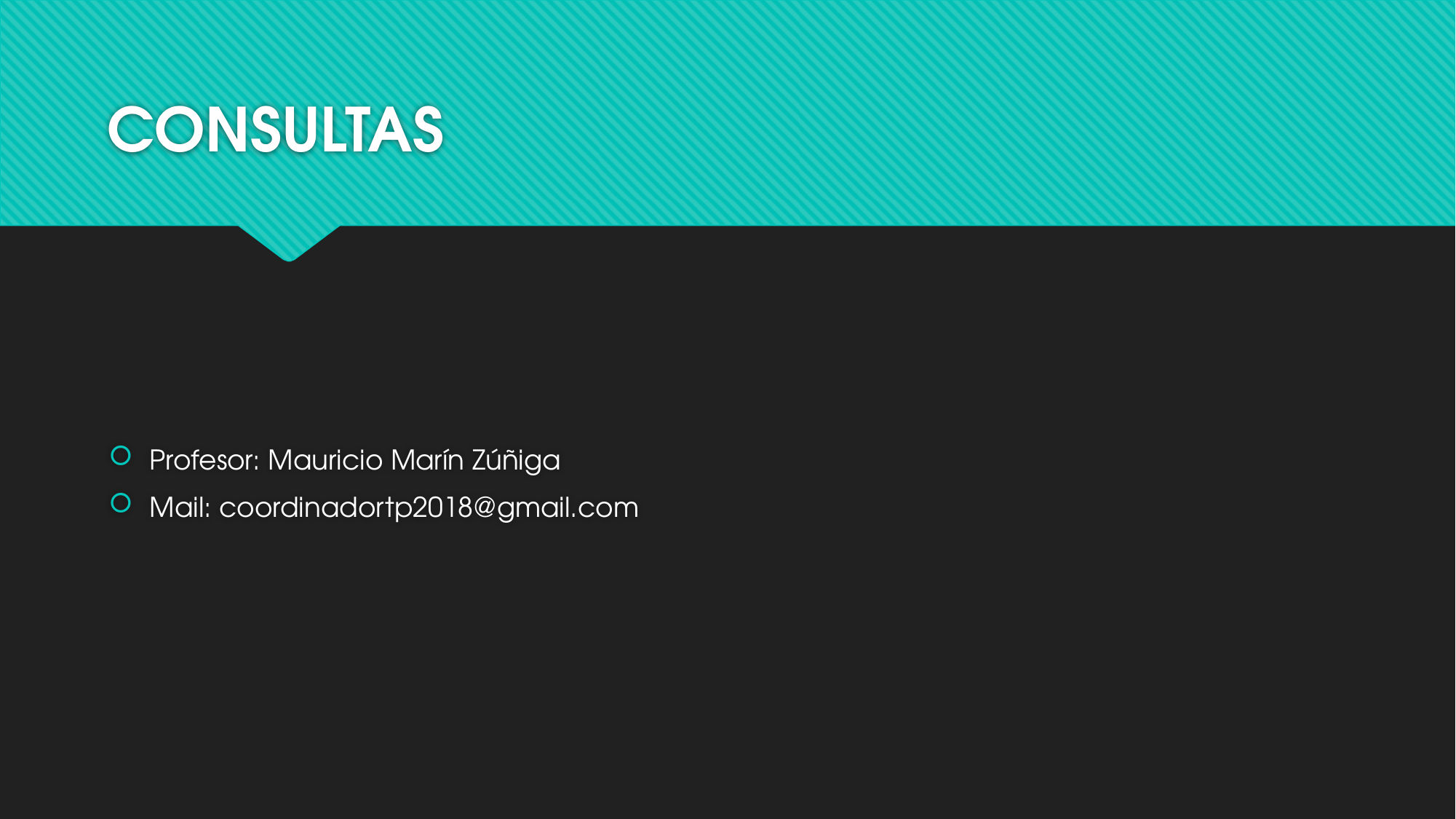

# CONSULTAS
Profesor: Mauricio Marín Zúñiga
Mail: coordinadortp2018@gmail.com